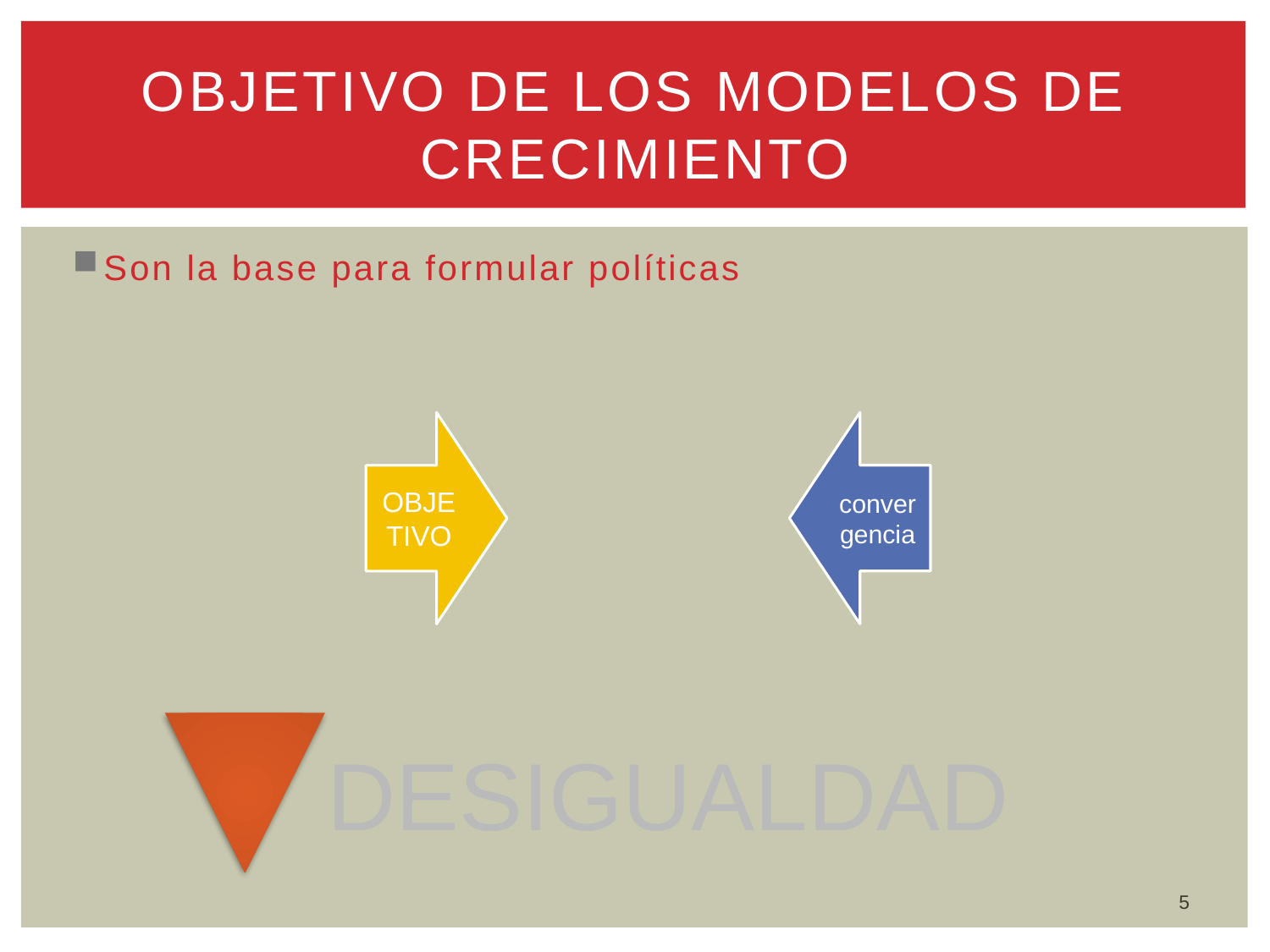

# OBJETIVO DE LOS MODELOS DE CRECIMIENTO
OBJETIVO
convergencia
Son la base para formular políticas

DESIGUALDAD
5